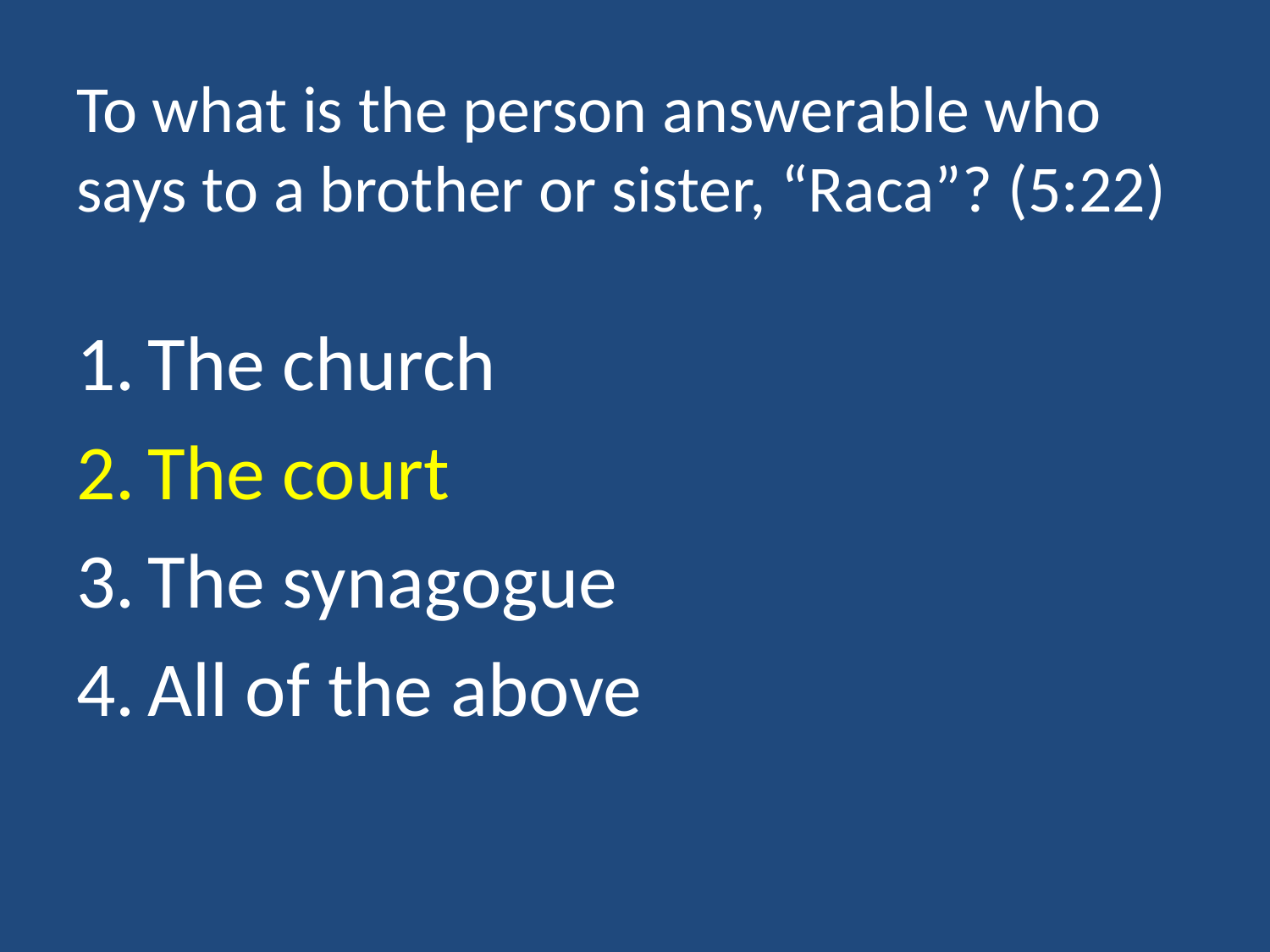

# To what is the person answerable who says to a brother or sister, “Raca”? (5:22)
The church
The court
The synagogue
All of the above